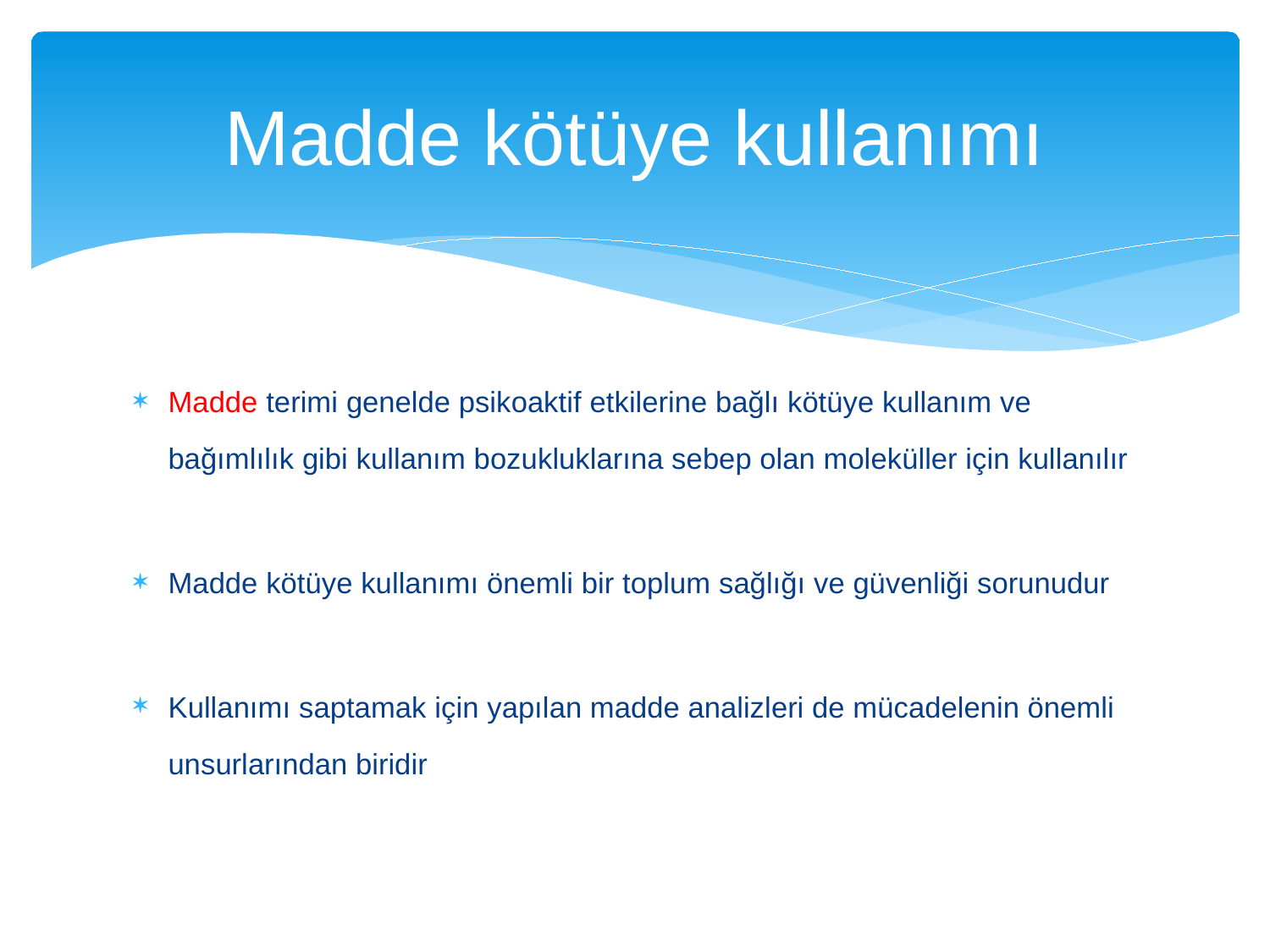

# Madde kötüye kullanımı
Madde terimi genelde psikoaktif etkilerine bağlı kötüye kullanım ve bağımlılık gibi kullanım bozukluklarına sebep olan moleküller için kullanılır

Madde kötüye kullanımı önemli bir toplum sağlığı ve güvenliği sorunudur

Kullanımı saptamak için yapılan madde analizleri de mücadelenin önemli unsurlarından biridir